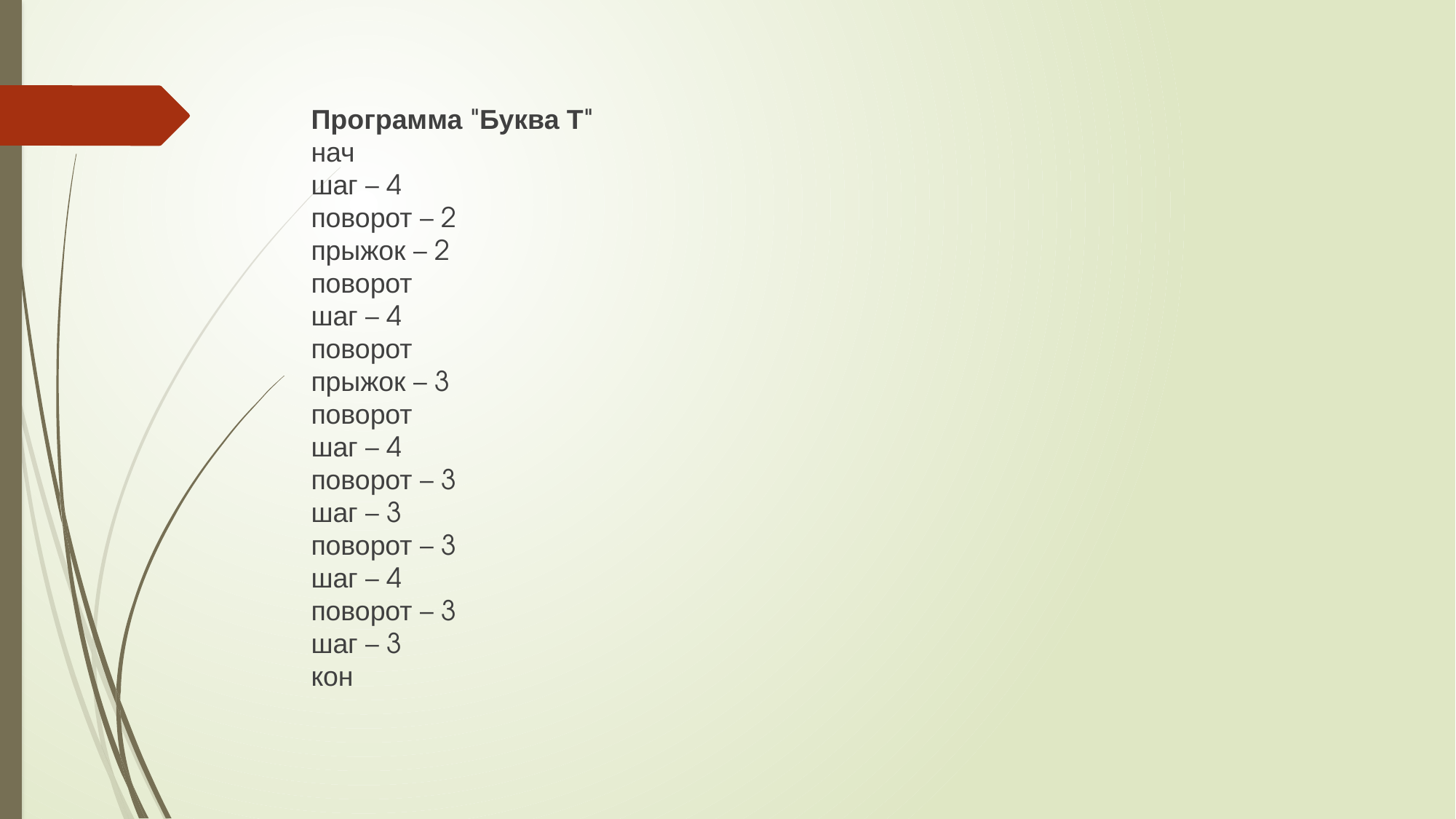

Программа "Буква Т"
нач
шаг – 4
поворот – 2
прыжок – 2
поворот
шаг – 4
поворот
прыжок – 3
поворот
шаг – 4
поворот – 3
шаг – 3
поворот – 3
шаг – 4
поворот – 3
шаг – 3
кон